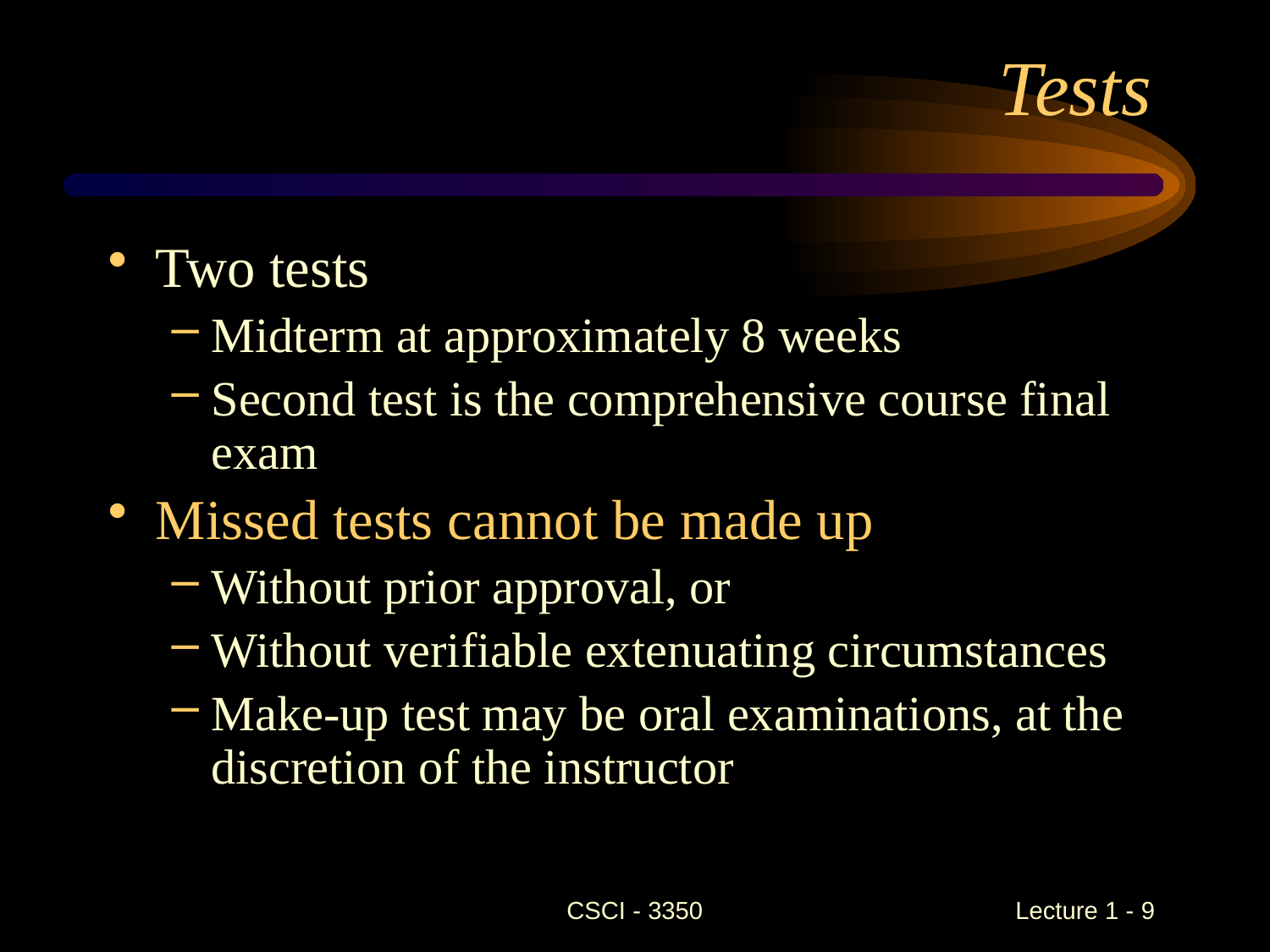

# Tests
Two tests
Midterm at approximately 8 weeks
Second test is the comprehensive course final exam
Missed tests cannot be made up
Without prior approval, or
Without verifiable extenuating circumstances
Make-up test may be oral examinations, at the discretion of the instructor

CSCI - 3350
Lecture 1 - 9